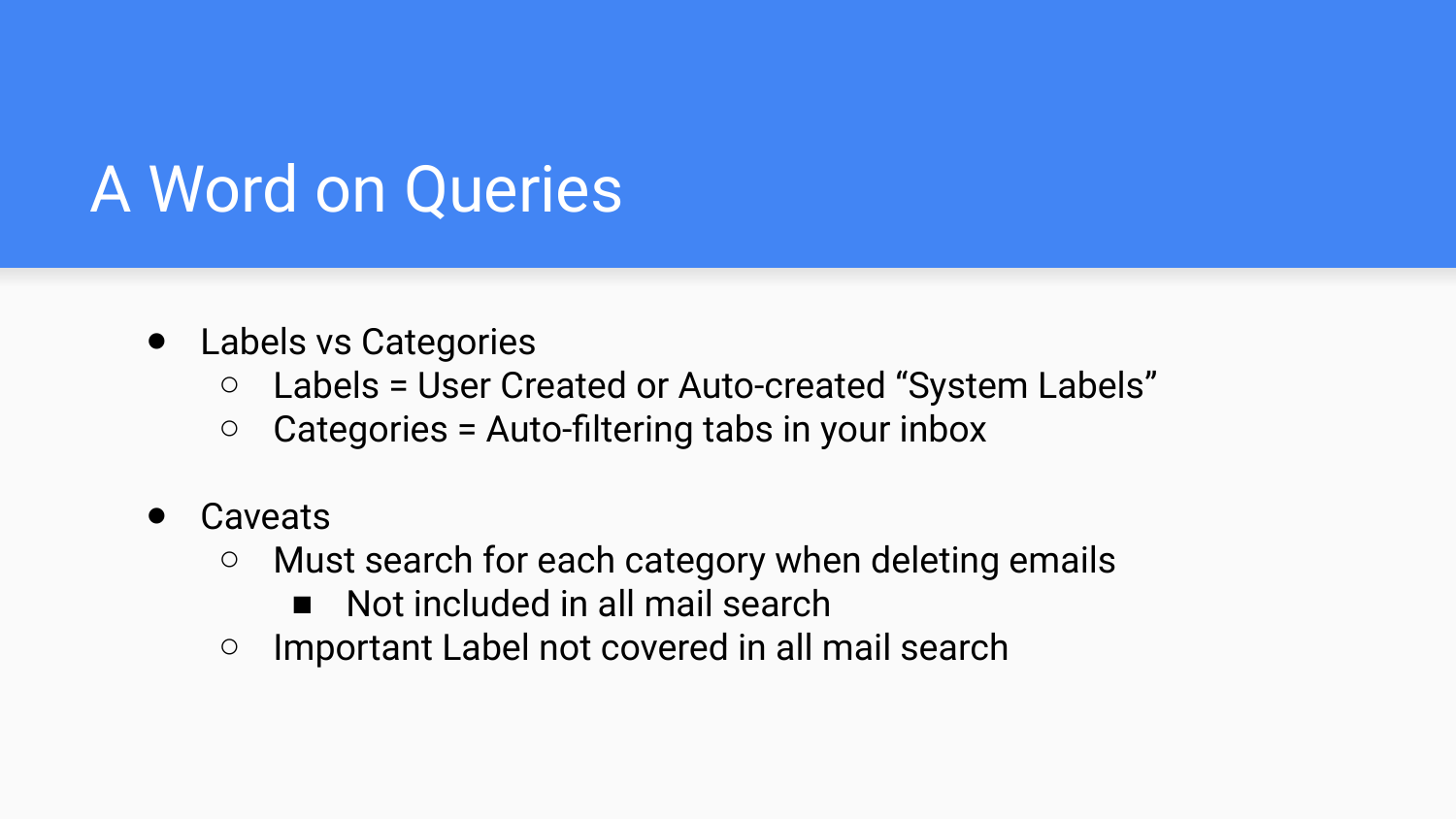

# A Word on Queries
Labels vs Categories
Labels = User Created or Auto-created “System Labels”
Categories = Auto-filtering tabs in your inbox

Caveats
Must search for each category when deleting emails
Not included in all mail search
Important Label not covered in all mail search